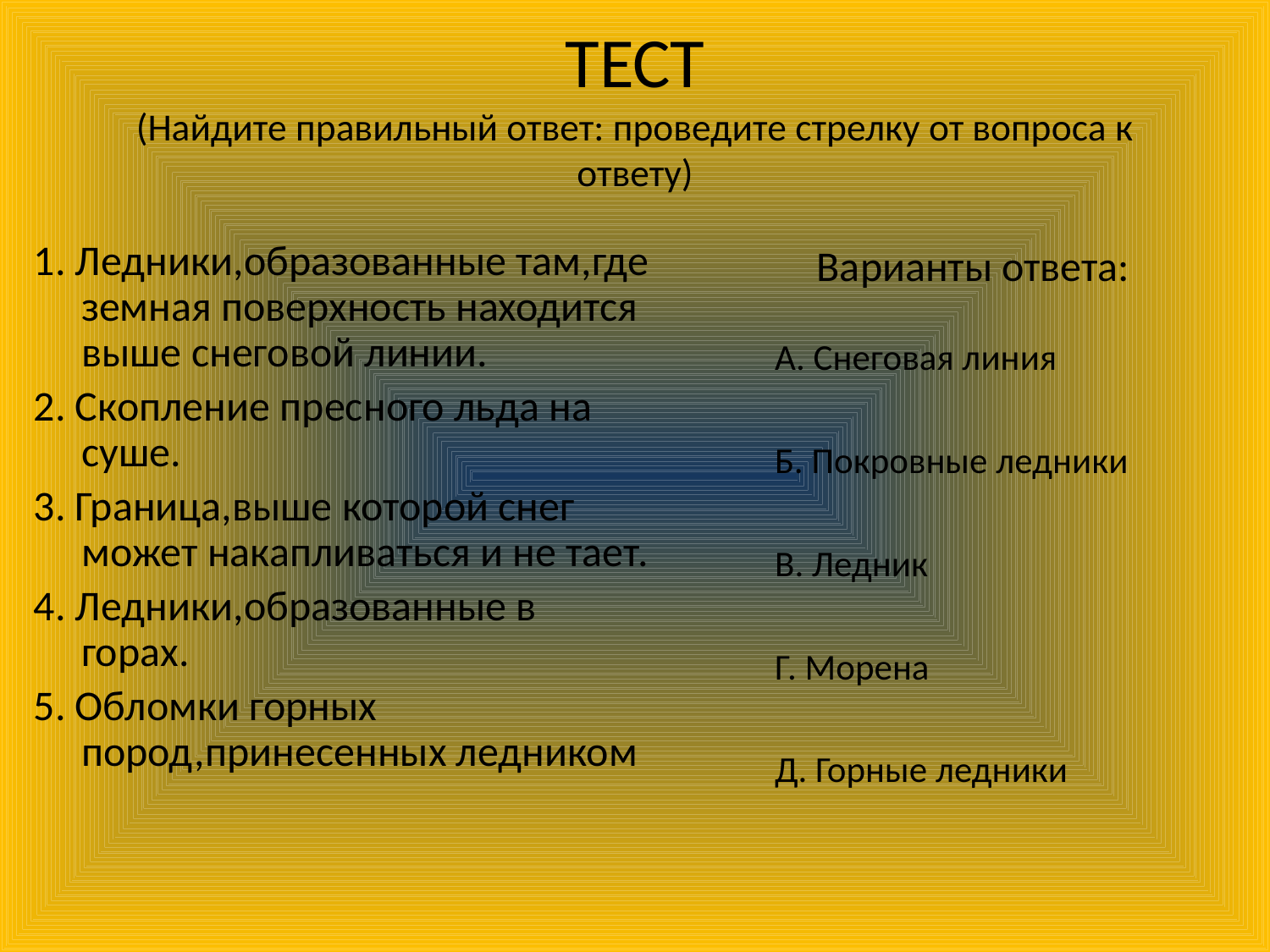

# ТЕСТ (Найдите правильный ответ: проведите стрелку от вопроса к ответу)
1. Ледники,образованные там,где земная поверхность находится выше снеговой линии.
2. Скопление пресного льда на суше.
3. Граница,выше которой снег может накапливаться и не тает.
4. Ледники,образованные в горах.
5. Обломки горных пород,принесенных ледником
Варианты ответа:
А. Снеговая линия
Б. Покровные ледники
В. Ледник
Г. Морена
Д. Горные ледники